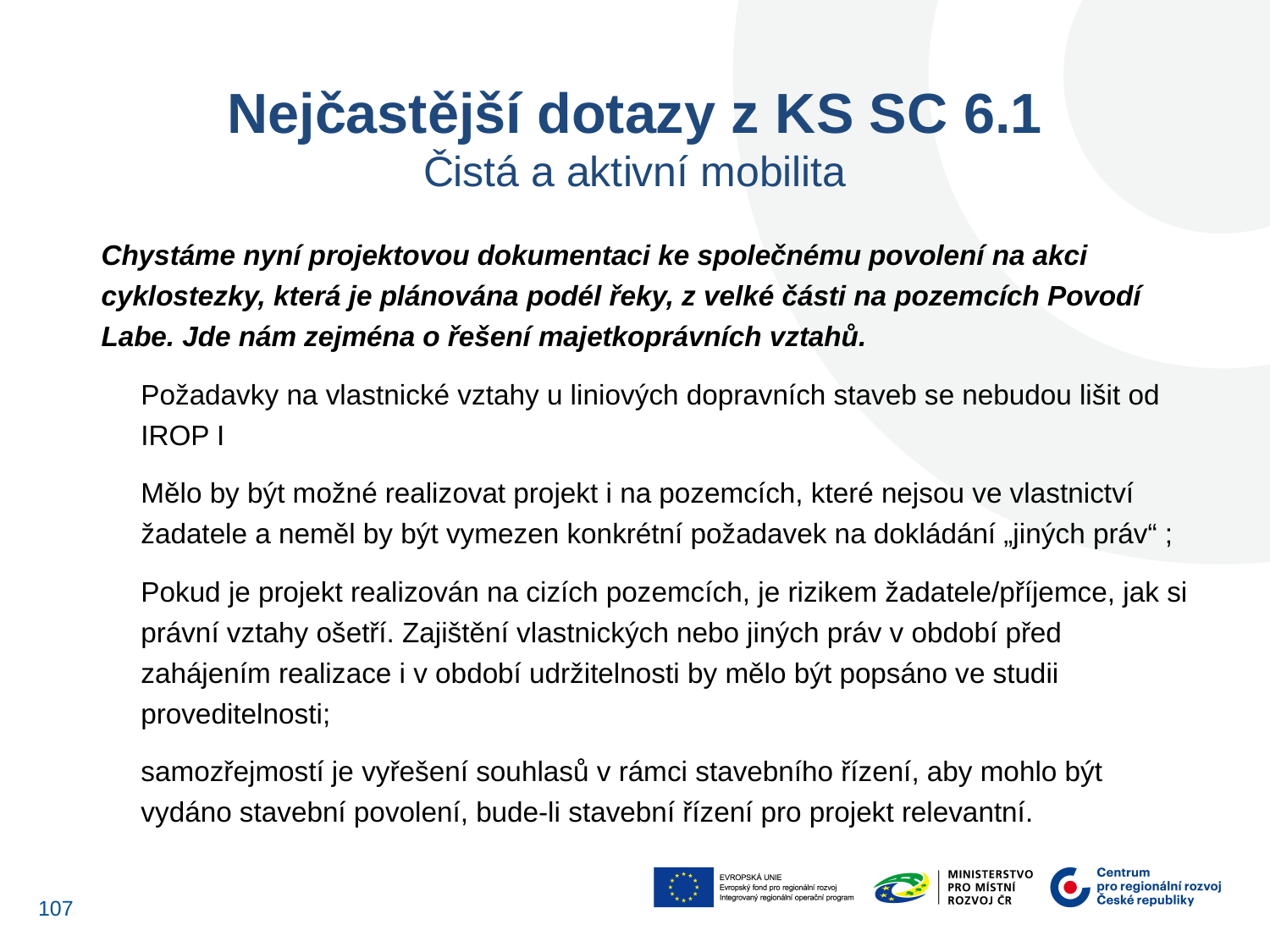

Nejčastější dotazy z KS SC 6.1
Čistá a aktivní mobilita
Chystáme nyní projektovou dokumentaci ke společnému povolení na akci cyklostezky, která je plánována podél řeky, z velké části na pozemcích Povodí Labe. Jde nám zejména o řešení majetkoprávních vztahů.
Požadavky na vlastnické vztahy u liniových dopravních staveb se nebudou lišit od IROP I
Mělo by být možné realizovat projekt i na pozemcích, které nejsou ve vlastnictví žadatele a neměl by být vymezen konkrétní požadavek na dokládání „jiných práv“ ;
Pokud je projekt realizován na cizích pozemcích, je rizikem žadatele/příjemce, jak si právní vztahy ošetří. Zajištění vlastnických nebo jiných práv v období před zahájením realizace i v období udržitelnosti by mělo být popsáno ve studii proveditelnosti;
samozřejmostí je vyřešení souhlasů v rámci stavebního řízení, aby mohlo být vydáno stavební povolení, bude-li stavební řízení pro projekt relevantní.

107